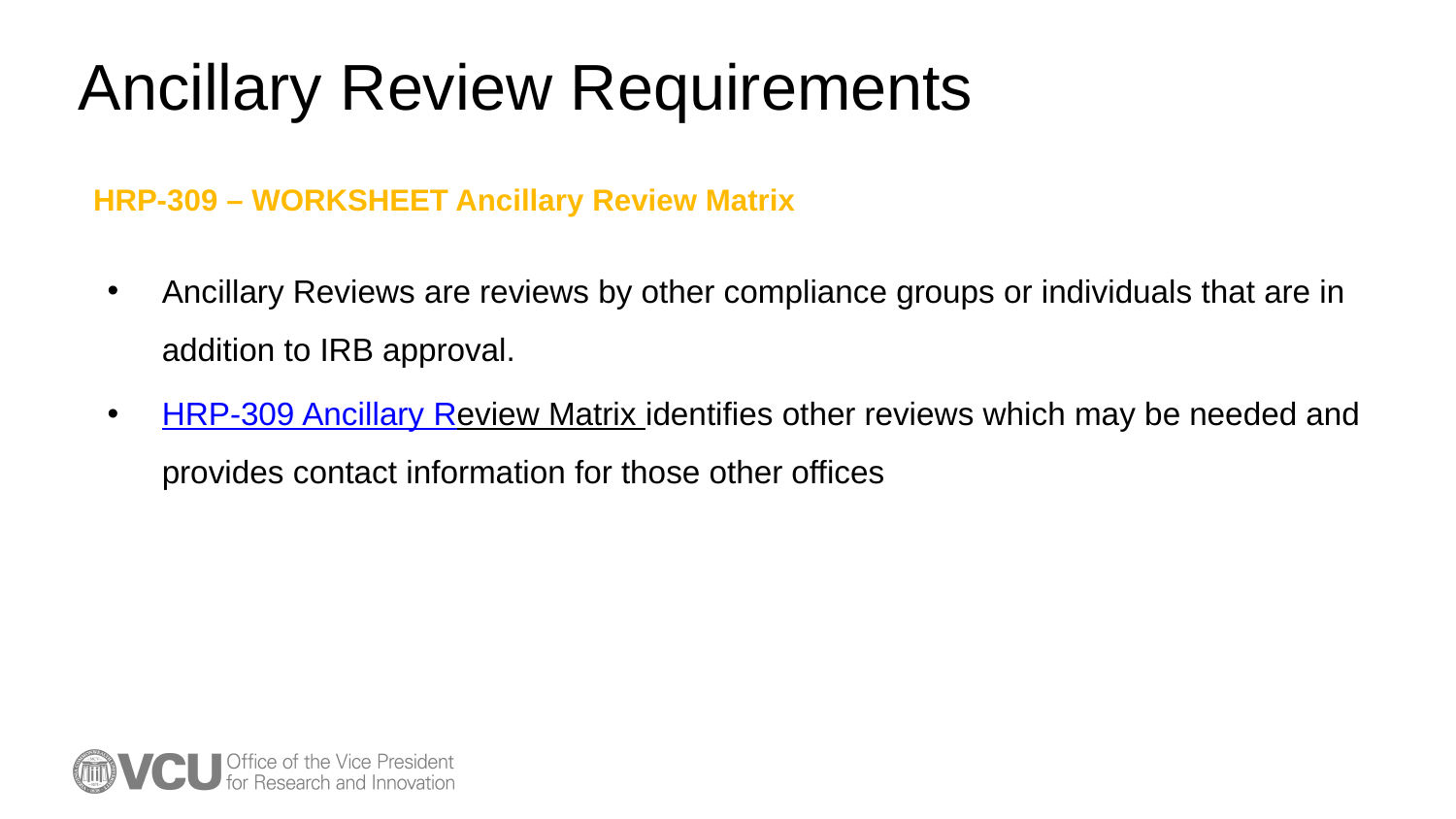

# Ancillary Review Requirements
HRP-309 – WORKSHEET Ancillary Review Matrix

Ancillary Reviews are reviews by other compliance groups or individuals that are in addition to IRB approval.
HRP-309 Ancillary Review Matrix identifies other reviews which may be needed and provides contact information for those other offices